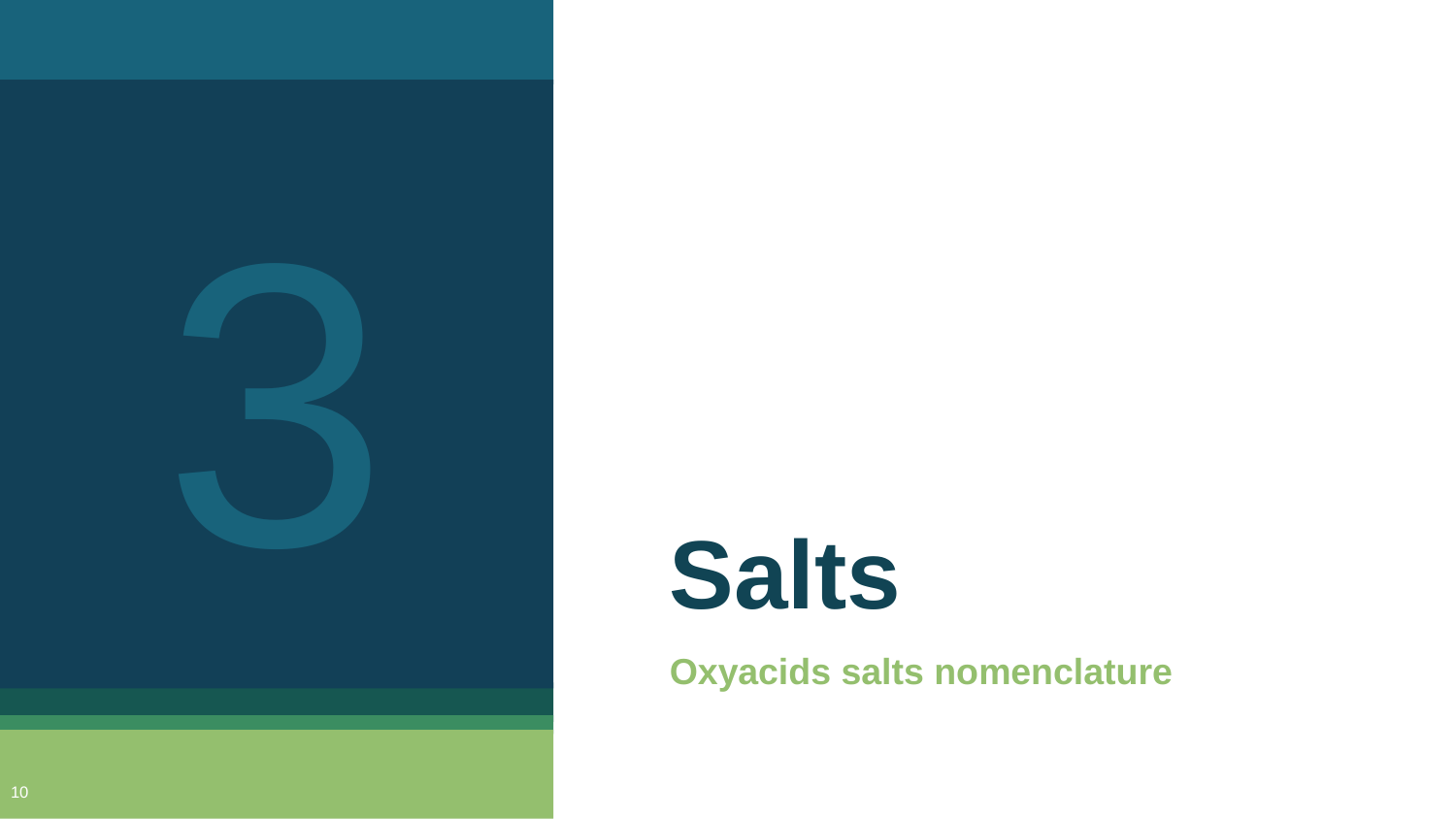

3
# Salts
Oxyacids salts nomenclature
10